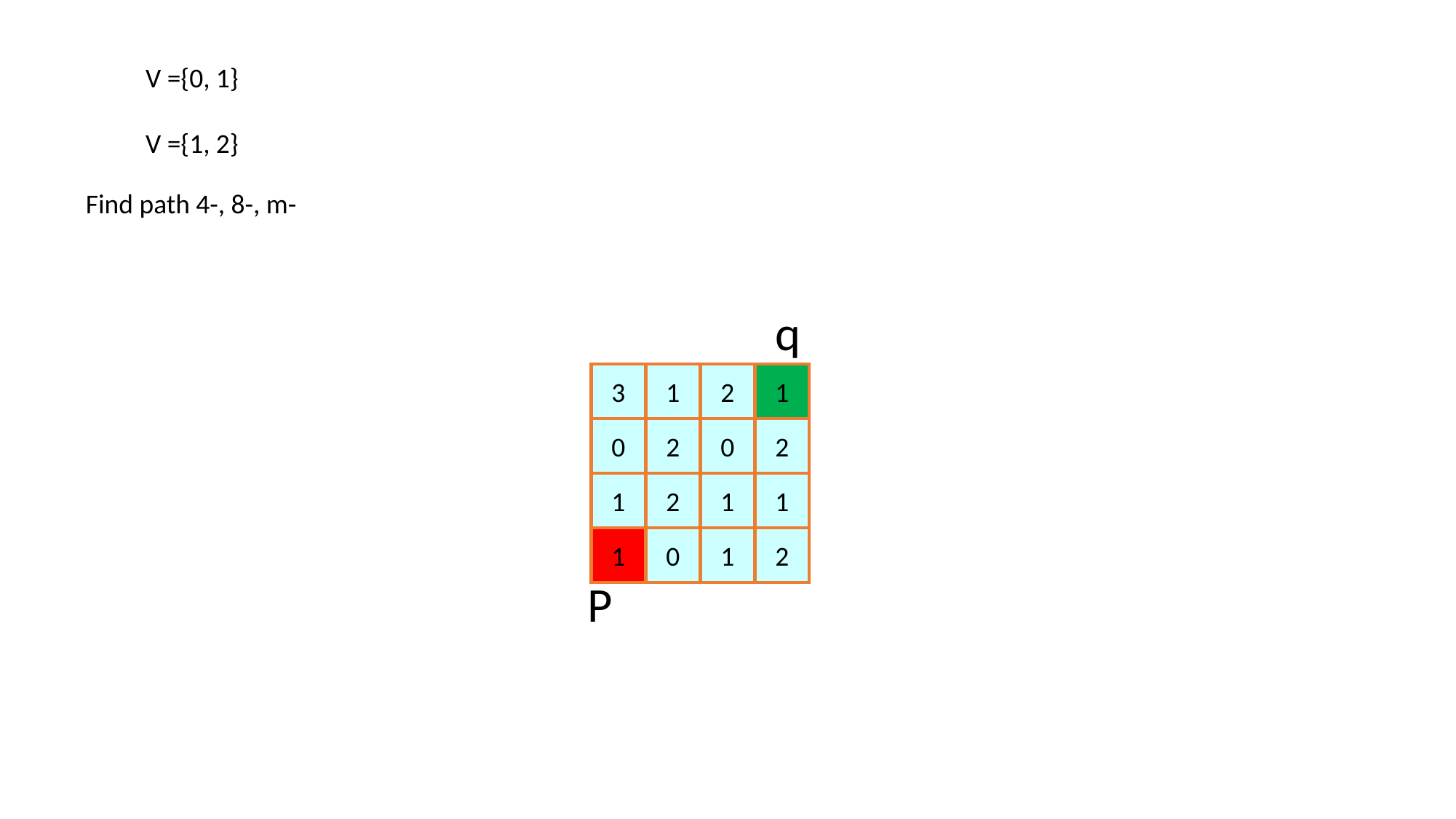

V ={0, 1}

V ={1, 2}
Find path 4-, 8-, m-
q
3
1
2
1
0
2
0
2
1
2
1
1
1
0
1
2
P